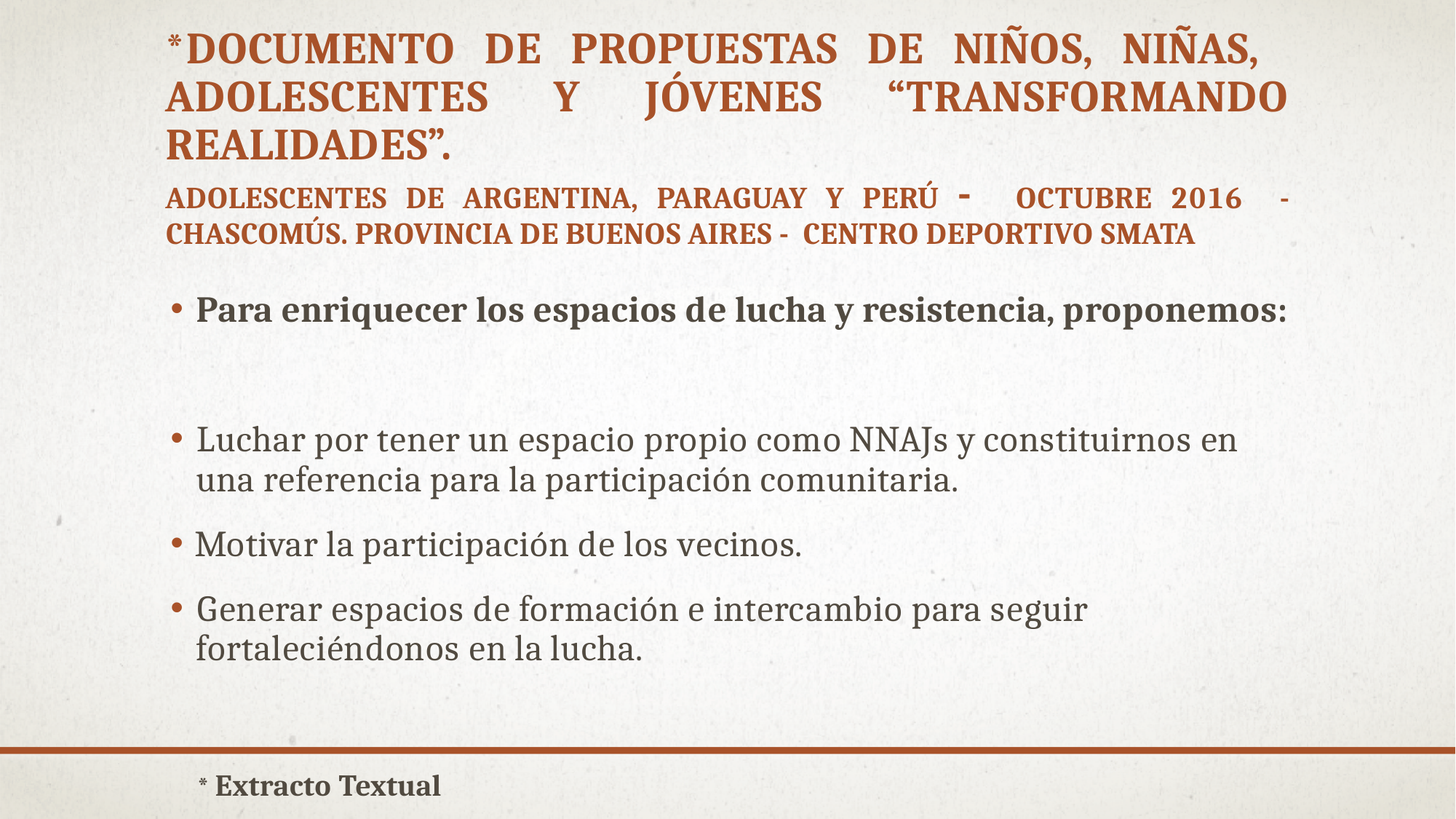

# *Documento de propuestas de niños, niñas,  adolescentes y jóvenes “transformando realidades”. Adolescentes de Argentina, paraguay y perú -  Octubre 2016  - Chascomús. Provincia de Buenos Aires -  Centro deportivo SMATA
Para enriquecer los espacios de lucha y resistencia, proponemos:

Luchar por tener un espacio propio como NNAJs y constituirnos en una referencia para la participación comunitaria.
Motivar la participación de los vecinos.
Generar espacios de formación e intercambio para seguir fortaleciéndonos en la lucha.
* Extracto Textual